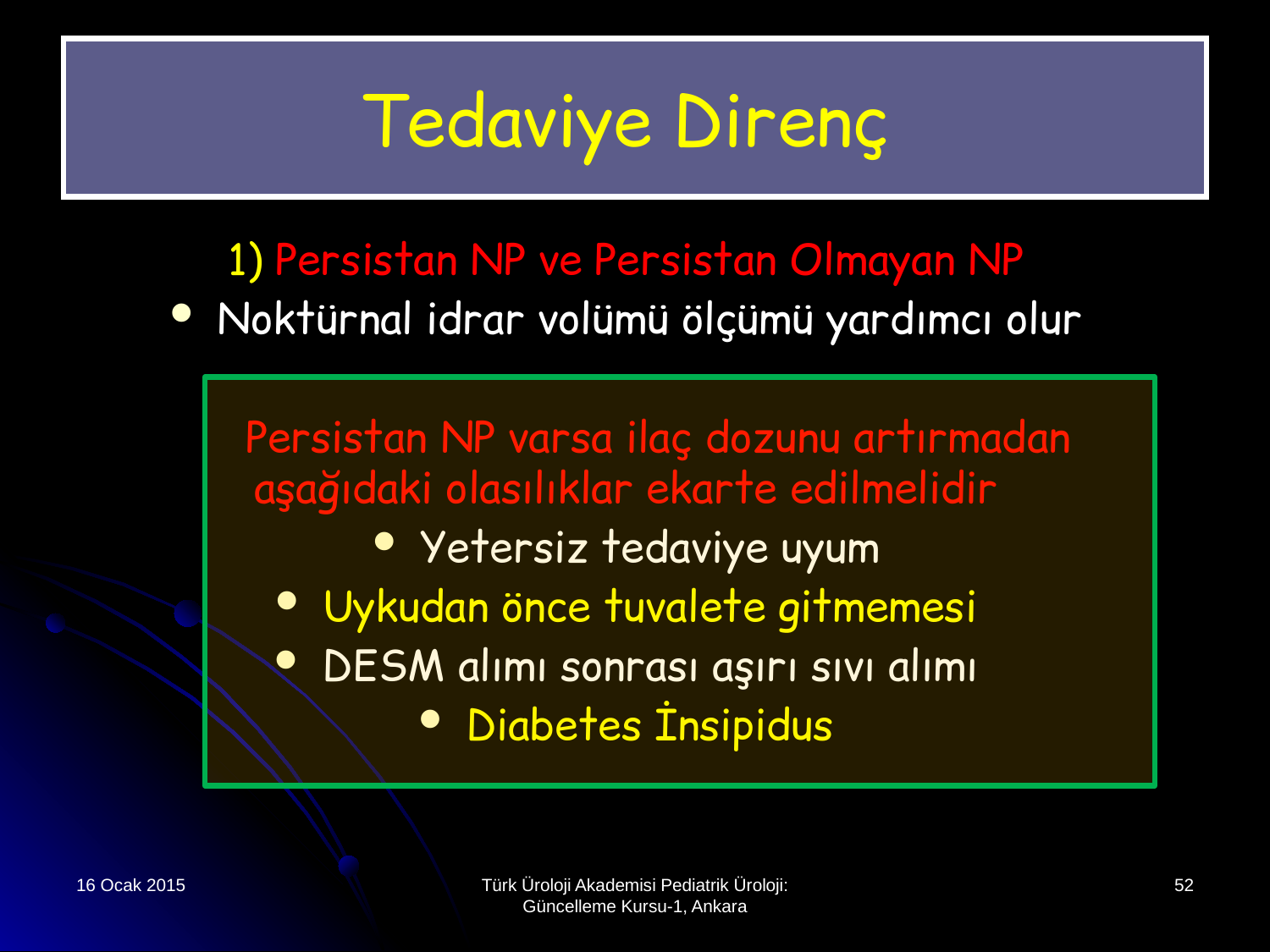

# Tedaviye Direnç
1) Persistan NP ve Persistan Olmayan NP
Noktürnal idrar volümü ölçümü yardımcı olur

	Persistan NP varsa ilaç dozunu artırmadan 	aşağıdaki olasılıklar ekarte edilmelidir
Yetersiz tedaviye uyum
Uykudan önce tuvalete gitmemesi
DESM alımı sonrası aşırı sıvı alımı
Diabetes İnsipidus

16 Ocak 2015
Türk Üroloji Akademisi Pediatrik Üroloji: Güncelleme Kursu-1, Ankara
52